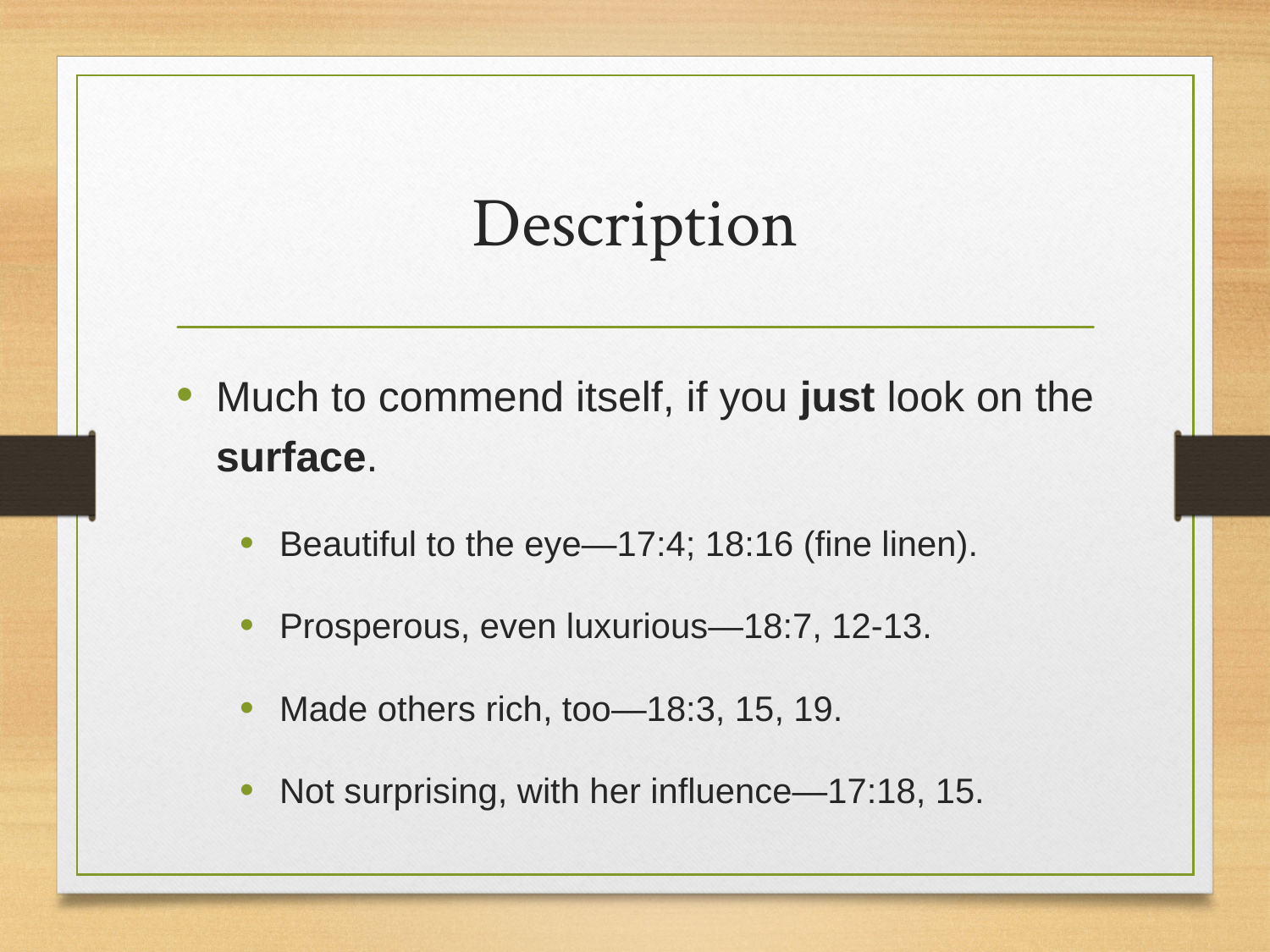

# Description
Much to commend itself, if you just look on the surface.
Beautiful to the eye—17:4; 18:16 (fine linen).
Prosperous, even luxurious—18:7, 12-13.
Made others rich, too—18:3, 15, 19.
Not surprising, with her influence—17:18, 15.